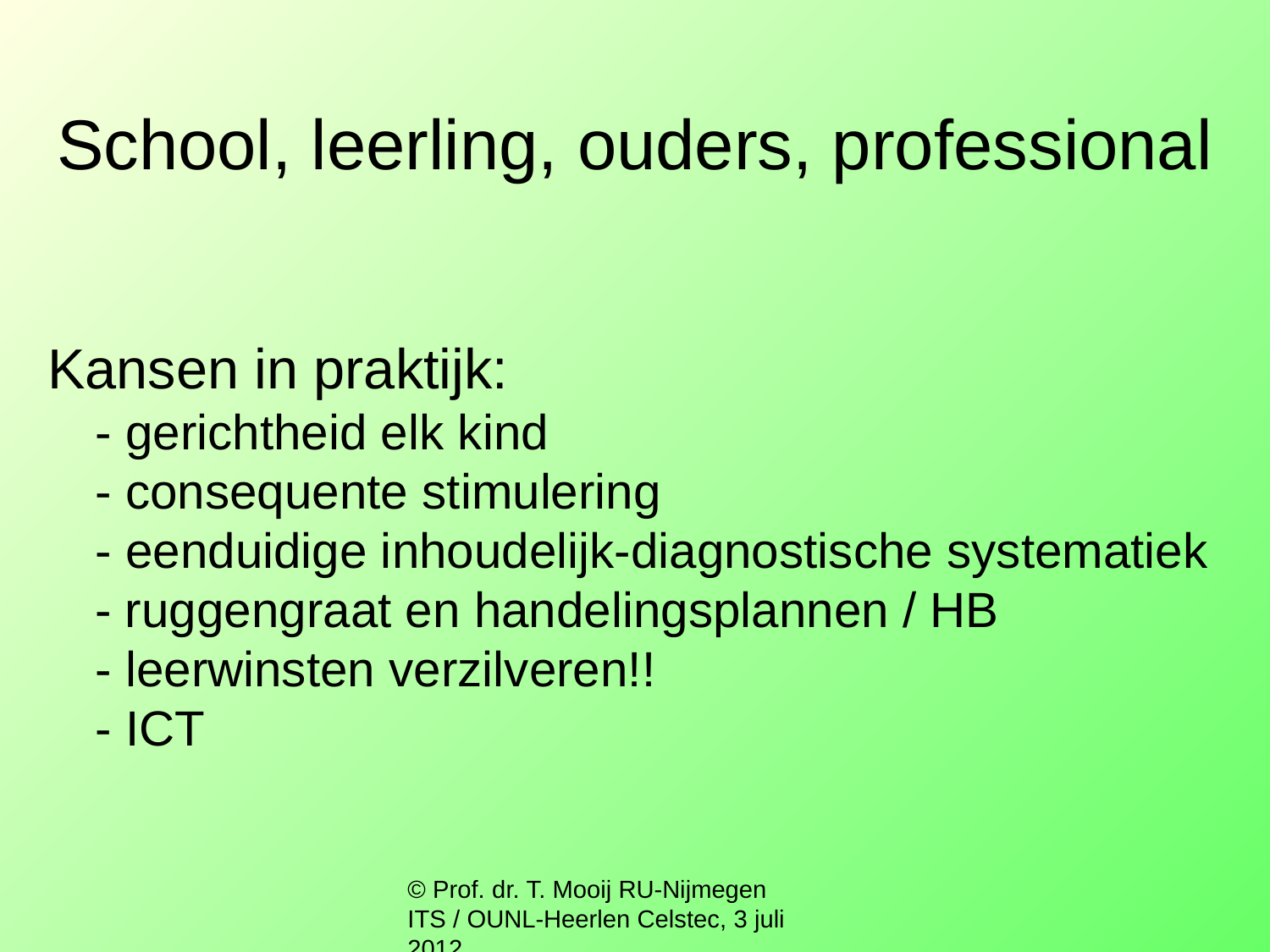

# School, leerling, ouders, professional
Kansen in praktijk:
- gerichtheid elk kind
	- consequente stimulering
	- eenduidige inhoudelijk-diagnostische systematiek
	- ruggengraat en handelingsplannen / HB
	- leerwinsten verzilveren!!
	- ICT

© Prof. dr. T. Mooij RU-Nijmegen ITS / OUNL-Heerlen Celstec, 3 juli 2012